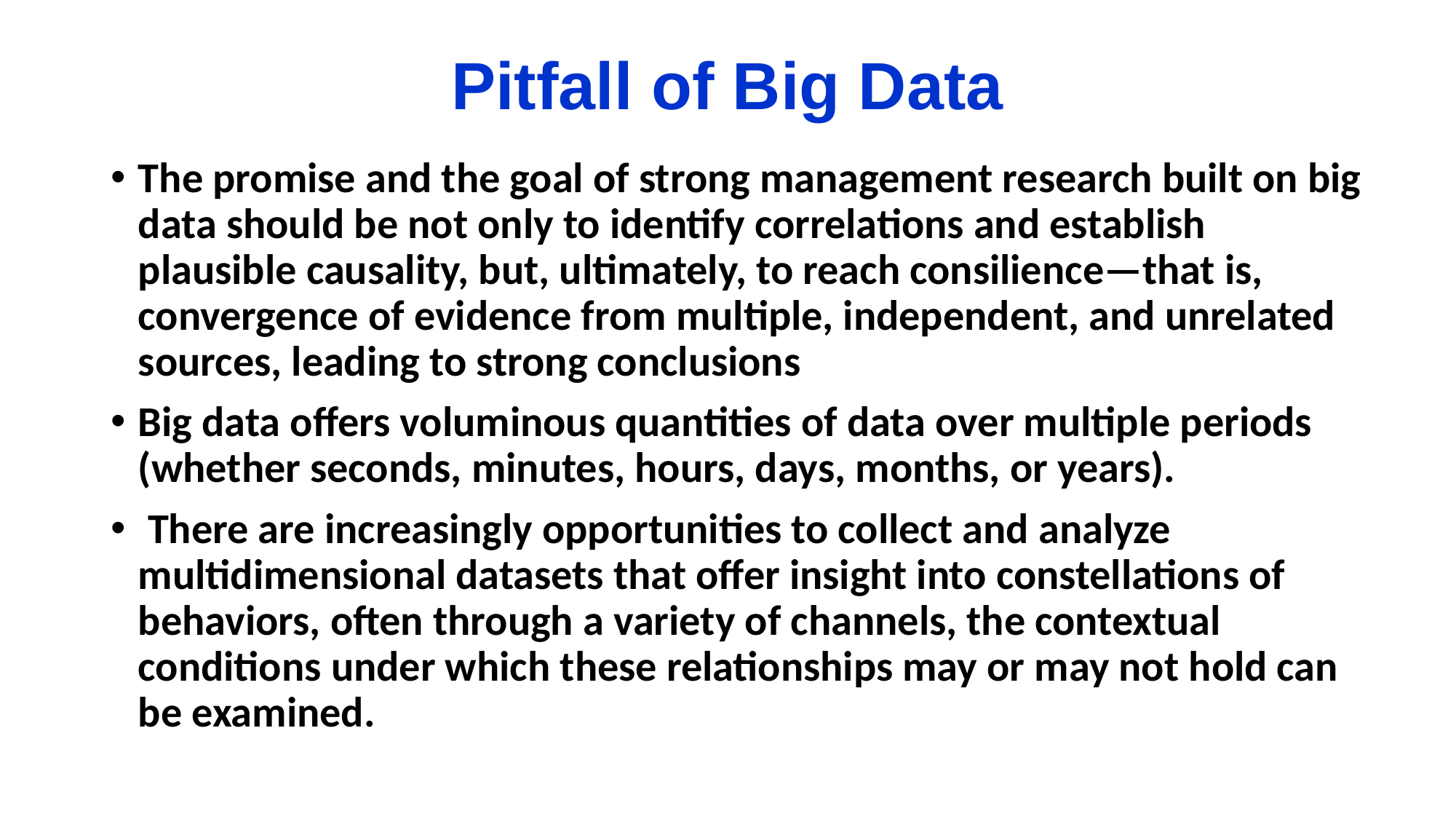

# Pitfall of Big Data
The promise and the goal of strong management research built on big data should be not only to identify correlations and establish plausible causality, but, ultimately, to reach consilience—that is, convergence of evidence from multiple, independent, and unrelated sources, leading to strong conclusions
Big data offers voluminous quantities of data over multiple periods (whether seconds, minutes, hours, days, months, or years).
 There are increasingly opportunities to collect and analyze multidimensional datasets that offer insight into constellations of behaviors, often through a variety of channels, the contextual conditions under which these relationships may or may not hold can be examined.